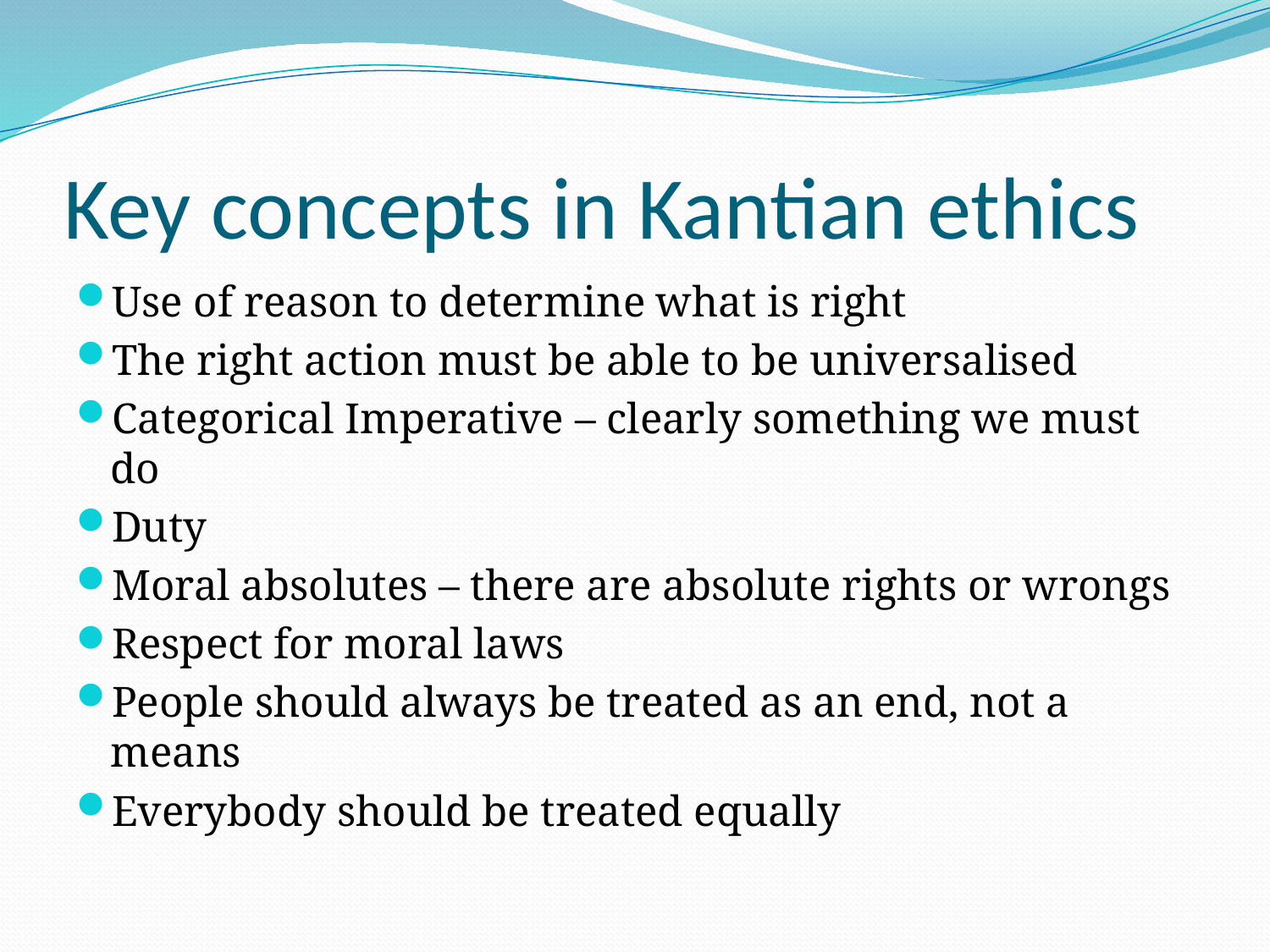

# Key concepts in Kantian ethics
Use of reason to determine what is right
The right action must be able to be universalised
Categorical Imperative – clearly something we must do
Duty
Moral absolutes – there are absolute rights or wrongs
Respect for moral laws
People should always be treated as an end, not a means
Everybody should be treated equally